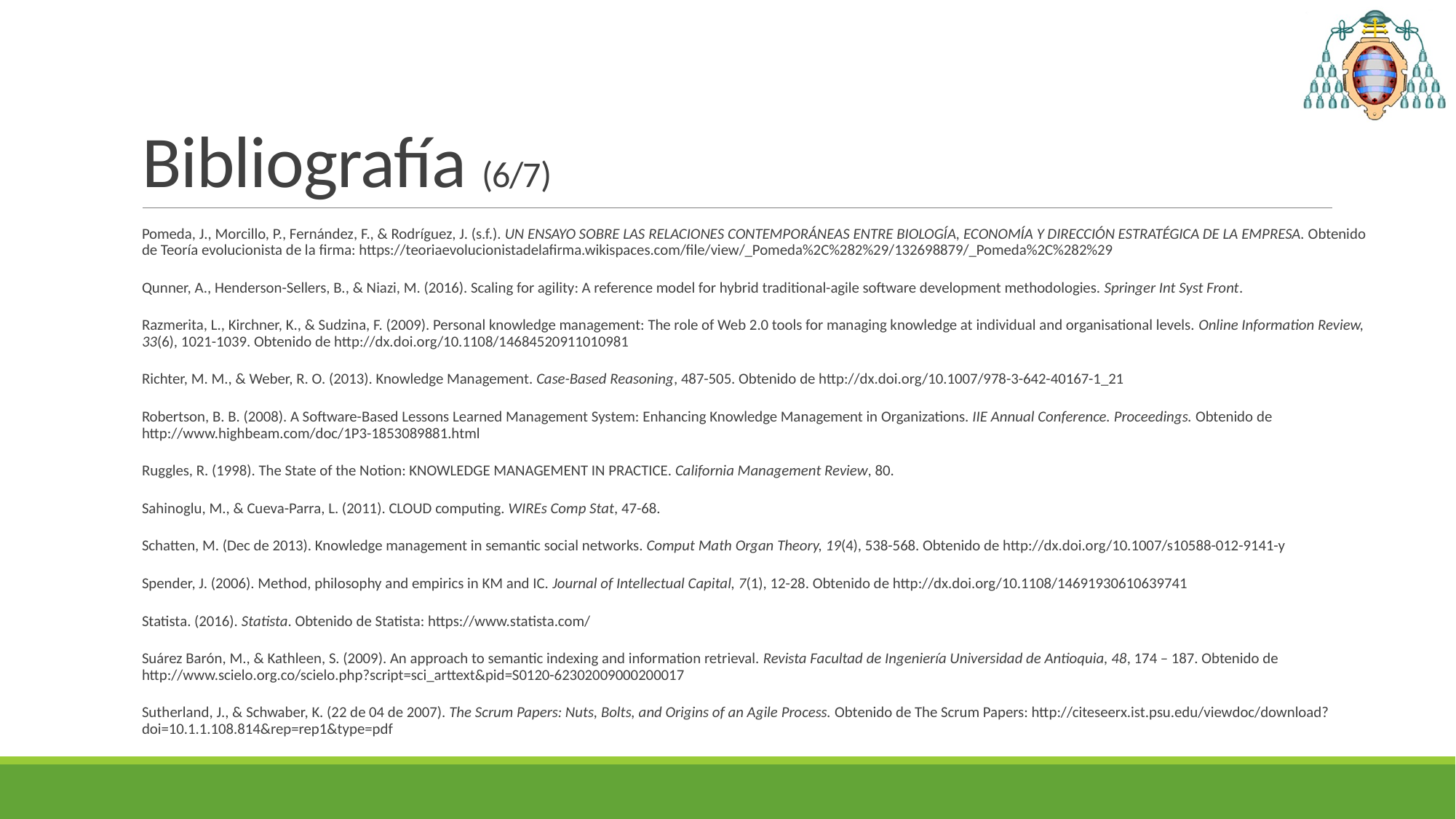

# Bibliografía (6/7)
Pomeda, J., Morcillo, P., Fernández, F., & Rodríguez, J. (s.f.). UN ENSAYO SOBRE LAS RELACIONES CONTEMPORÁNEAS ENTRE BIOLOGÍA, ECONOMÍA Y DIRECCIÓN ESTRATÉGICA DE LA EMPRESA. Obtenido de Teoría evolucionista de la firma: https://teoriaevolucionistadelafirma.wikispaces.com/file/view/_Pomeda%2C%282%29/132698879/_Pomeda%2C%282%29
Qunner, A., Henderson-Sellers, B., & Niazi, M. (2016). Scaling for agility: A reference model for hybrid traditional-agile software development methodologies. Springer Int Syst Front.
Razmerita, L., Kirchner, K., & Sudzina, F. (2009). Personal knowledge management: The role of Web 2.0 tools for managing knowledge at individual and organisational levels. Online Information Review, 33(6), 1021-1039. Obtenido de http://dx.doi.org/10.1108/14684520911010981
Richter, M. M., & Weber, R. O. (2013). Knowledge Management. Case-Based Reasoning, 487-505. Obtenido de http://dx.doi.org/10.1007/978-3-642-40167-1_21
Robertson, B. B. (2008). A Software-Based Lessons Learned Management System: Enhancing Knowledge Management in Organizations. IIE Annual Conference. Proceedings. Obtenido de http://www.highbeam.com/doc/1P3-1853089881.html
Ruggles, R. (1998). The State of the Notion: KNOWLEDGE MANAGEMENT IN PRACTICE. California Management Review, 80.
Sahinoglu, M., & Cueva-Parra, L. (2011). CLOUD computing. WIREs Comp Stat, 47-68.
Schatten, M. (Dec de 2013). Knowledge management in semantic social networks. Comput Math Organ Theory, 19(4), 538-568. Obtenido de http://dx.doi.org/10.1007/s10588-012-9141-y
Spender, J. (2006). Method, philosophy and empirics in KM and IC. Journal of Intellectual Capital, 7(1), 12-28. Obtenido de http://dx.doi.org/10.1108/14691930610639741
Statista. (2016). Statista. Obtenido de Statista: https://www.statista.com/
Suárez Barón, M., & Kathleen, S. (2009). An approach to semantic indexing and information retrieval. Revista Facultad de Ingeniería Universidad de Antioquia, 48, 174 – 187. Obtenido de http://www.scielo.org.co/scielo.php?script=sci_arttext&pid=S0120-62302009000200017
Sutherland, J., & Schwaber, K. (22 de 04 de 2007). The Scrum Papers: Nuts, Bolts, and Origins of an Agile Process. Obtenido de The Scrum Papers: http://citeseerx.ist.psu.edu/viewdoc/download?doi=10.1.1.108.814&rep=rep1&type=pdf